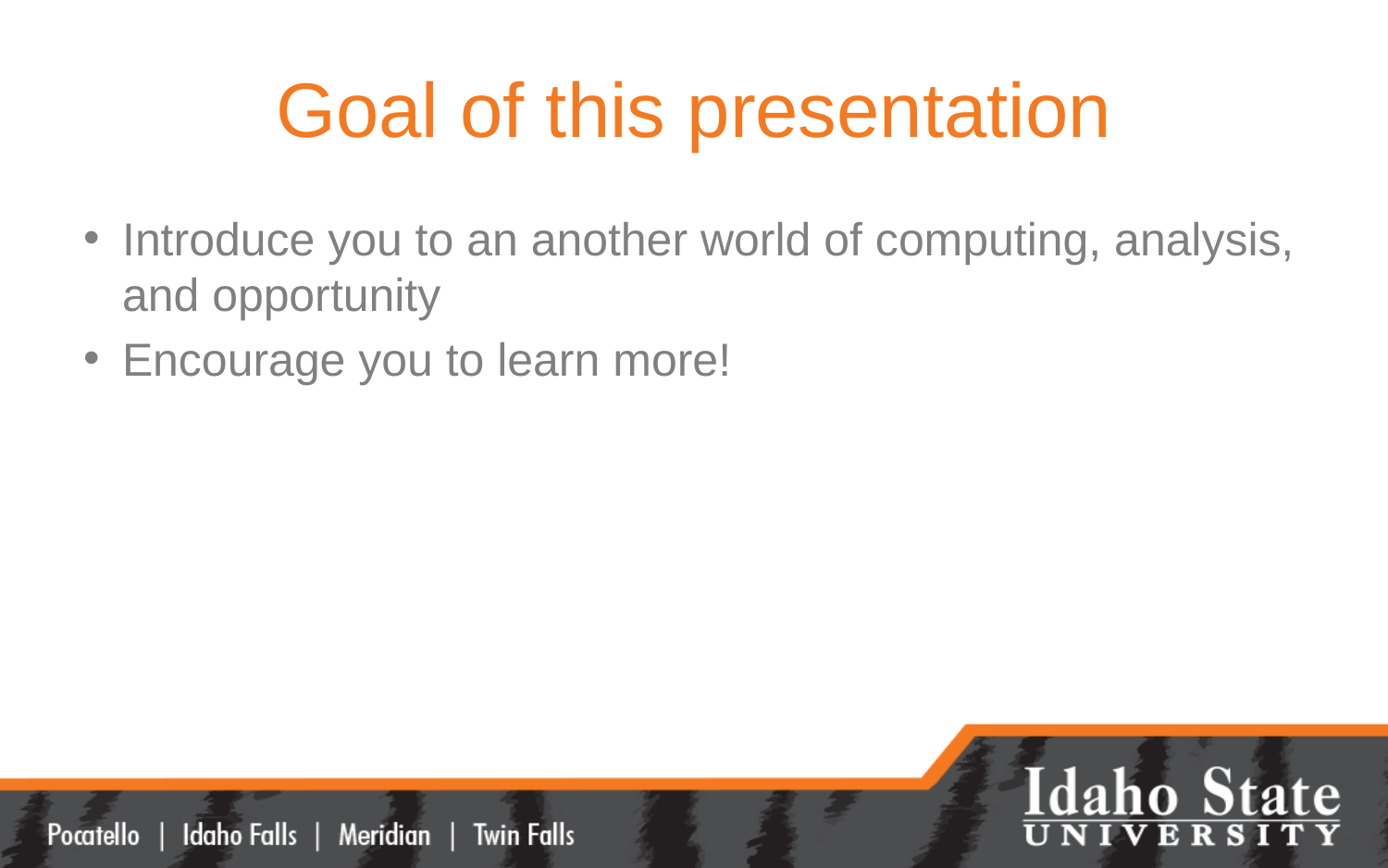

# Goal of this presentation
Introduce you to an another world of computing, analysis, and opportunity
Encourage you to learn more!